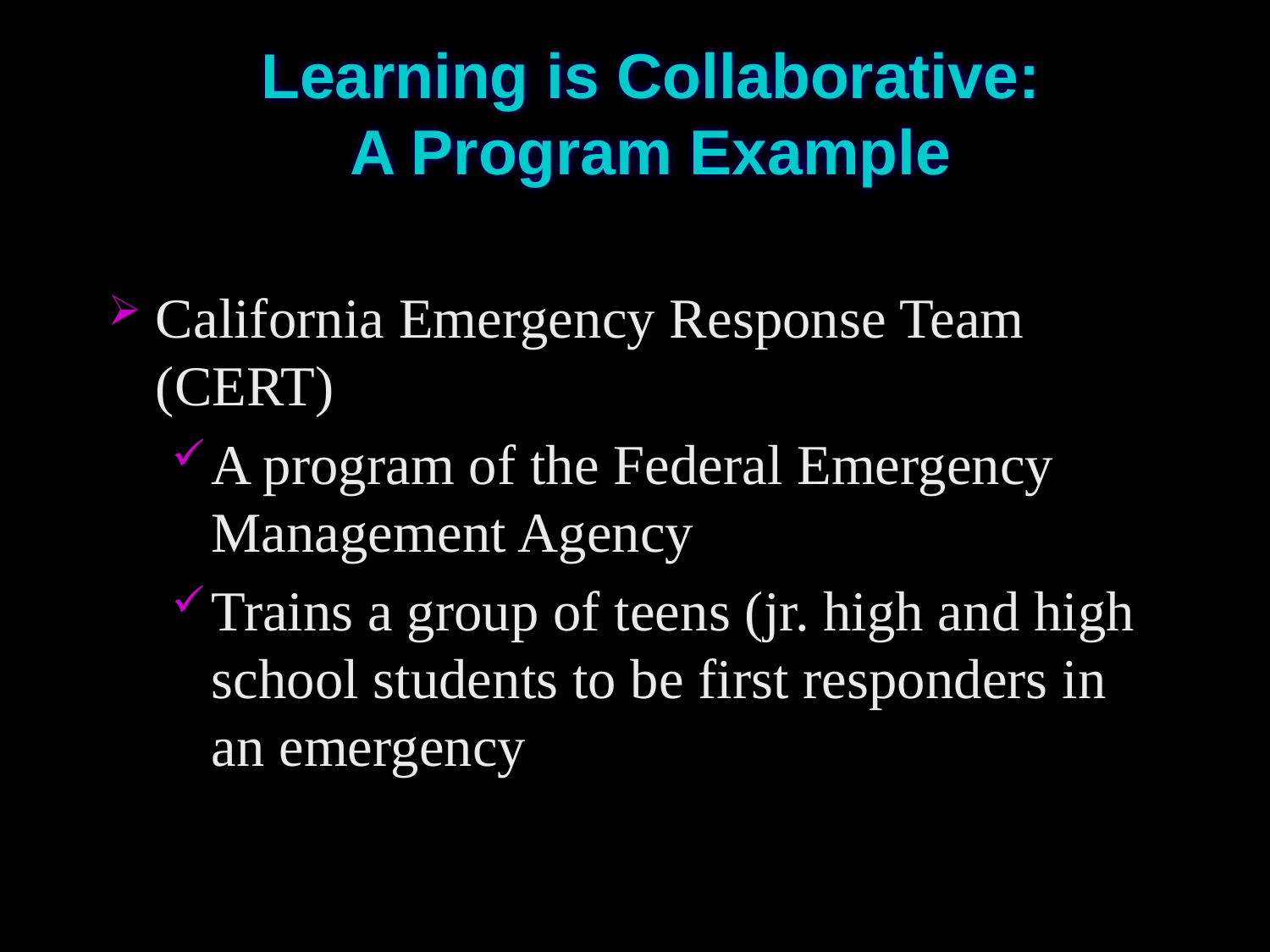

# Learning is Collaborative: A Program Example
California Emergency Response Team (CERT)
A program of the Federal Emergency Management Agency
Trains a group of teens (jr. high and high school students to be first responders in an emergency